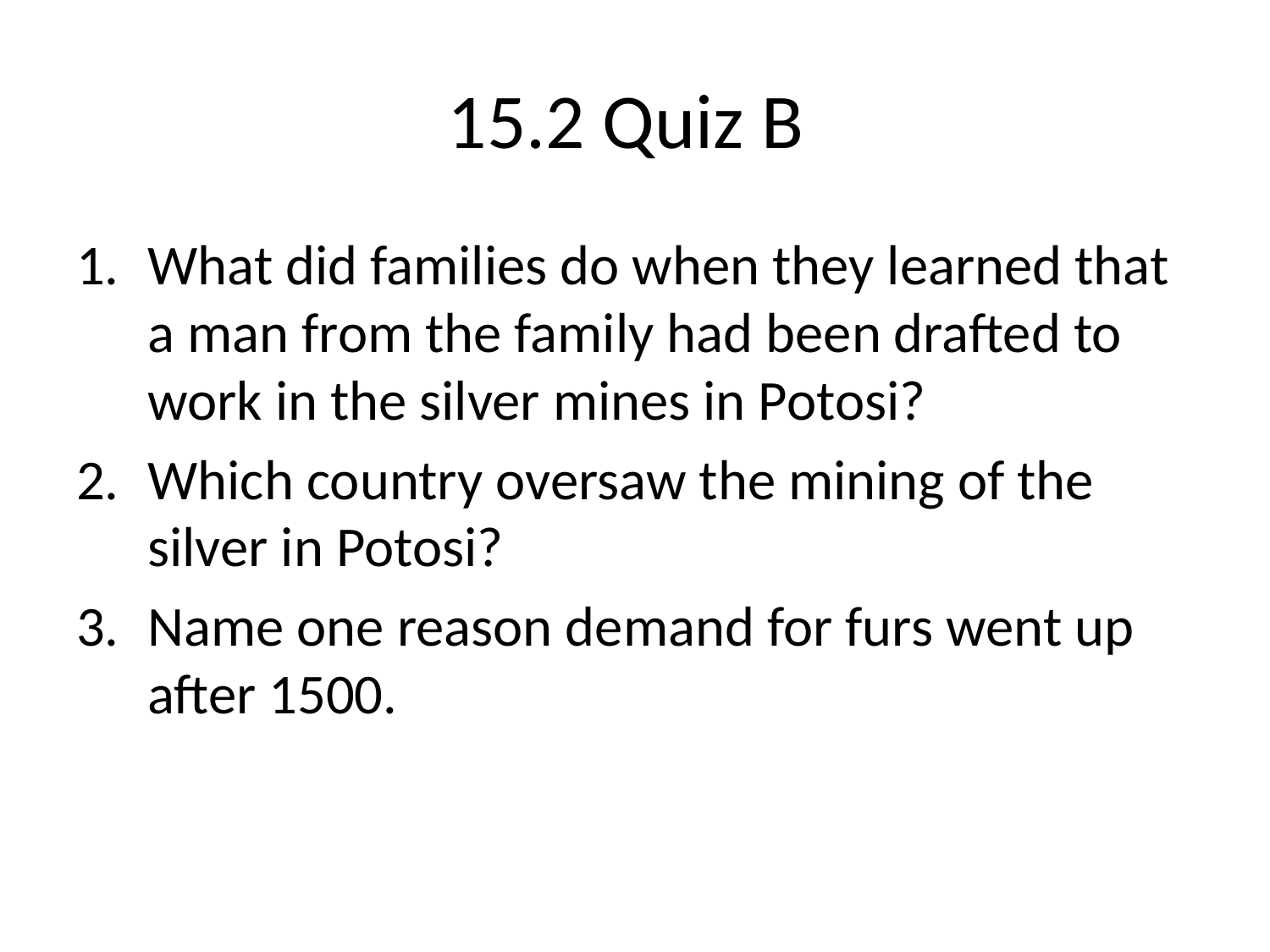

# 15.2 Quiz B
What did families do when they learned that a man from the family had been drafted to work in the silver mines in Potosi?
Which country oversaw the mining of the silver in Potosi?
Name one reason demand for furs went up after 1500.